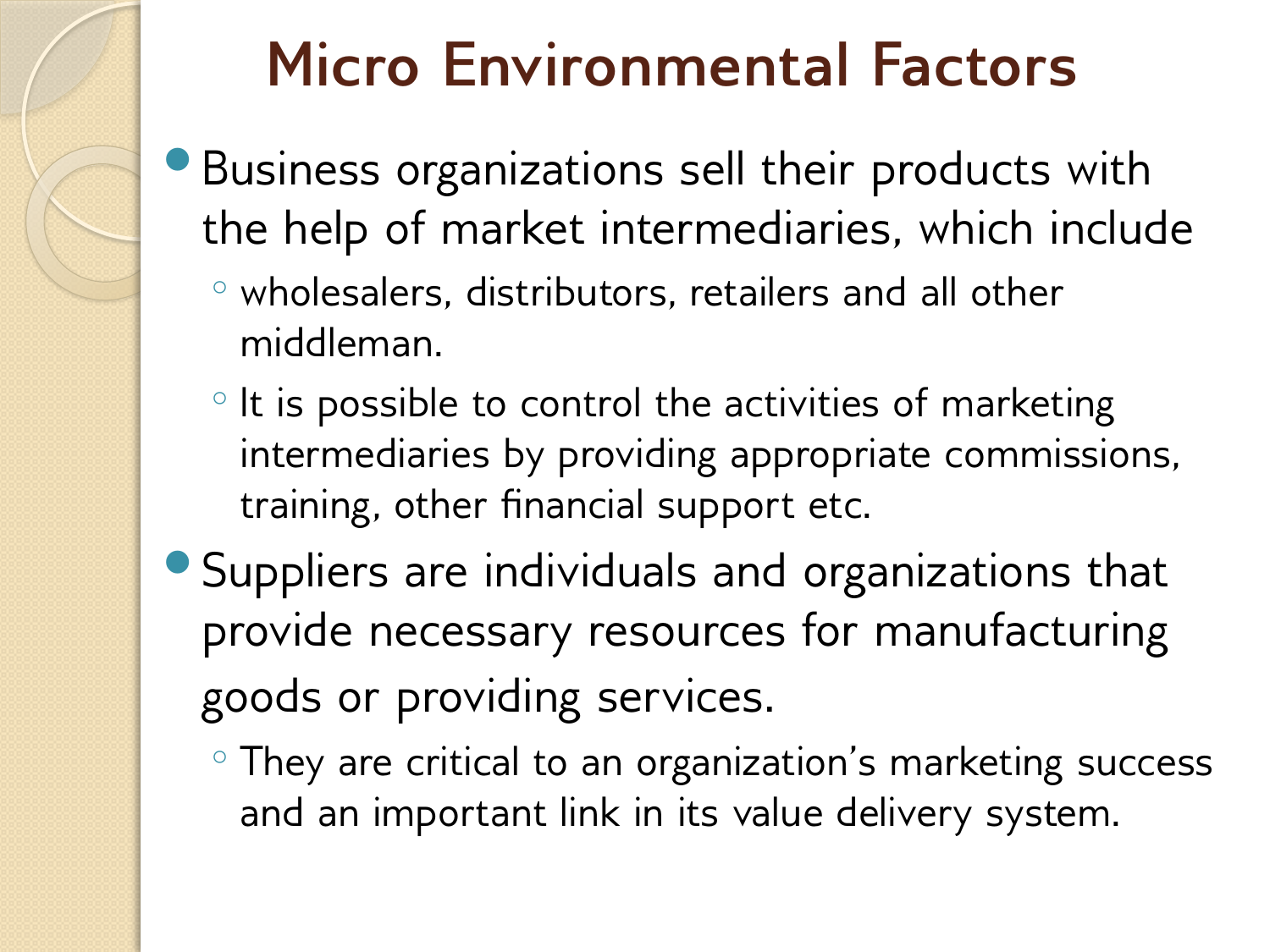

# Micro Environmental Factors
Business organizations sell their products with the help of market intermediaries, which include
wholesalers, distributors, retailers and all other middleman.
It is possible to control the activities of marketing intermediaries by providing appropriate commissions, training, other financial support etc.
Suppliers are individuals and organizations that provide necessary resources for manufacturing goods or providing services.
They are critical to an organization’s marketing success and an important link in its value delivery system.